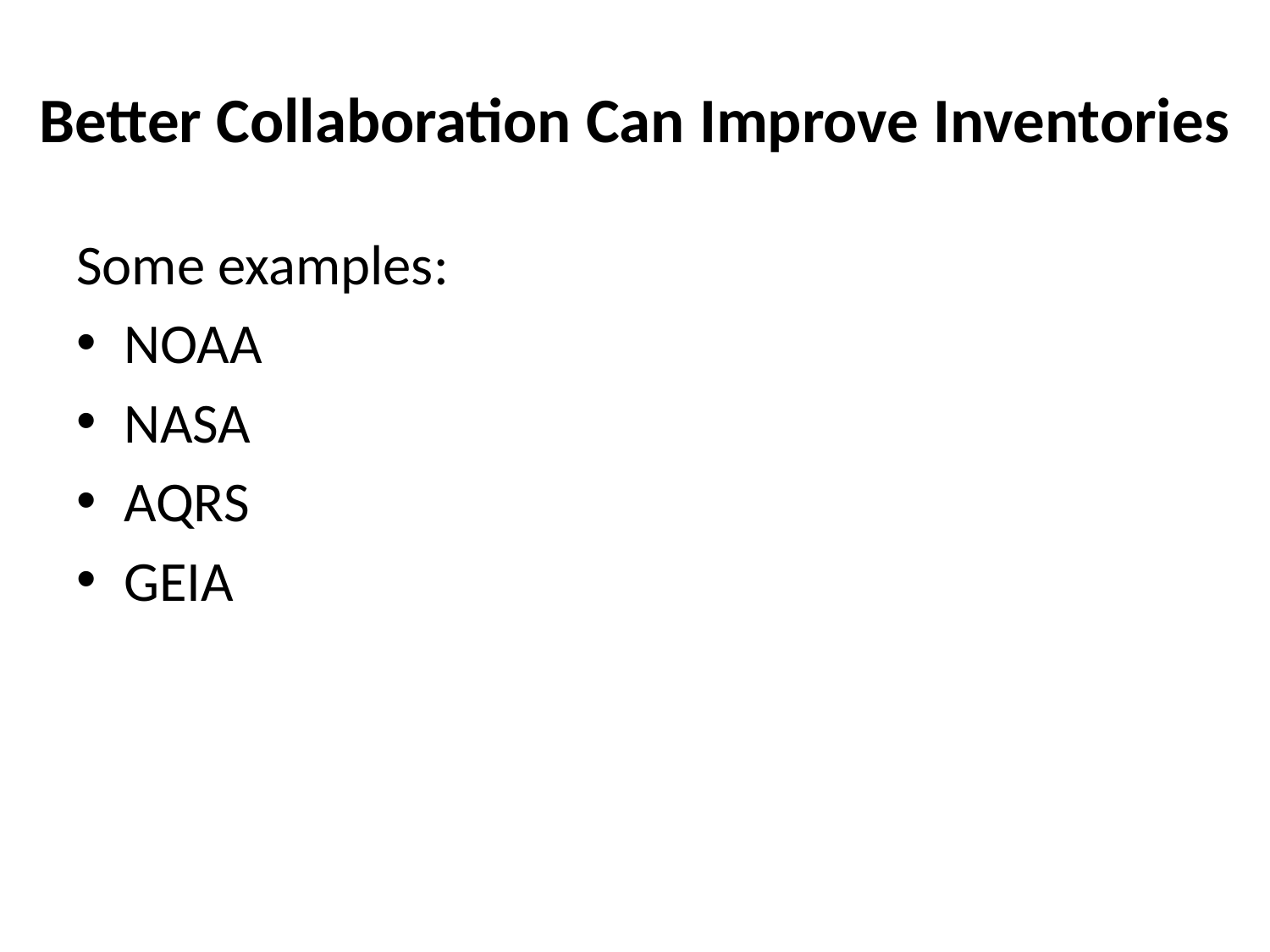

# Better Collaboration Can Improve Inventories
Some examples:
NOAA
NASA
AQRS
GEIA